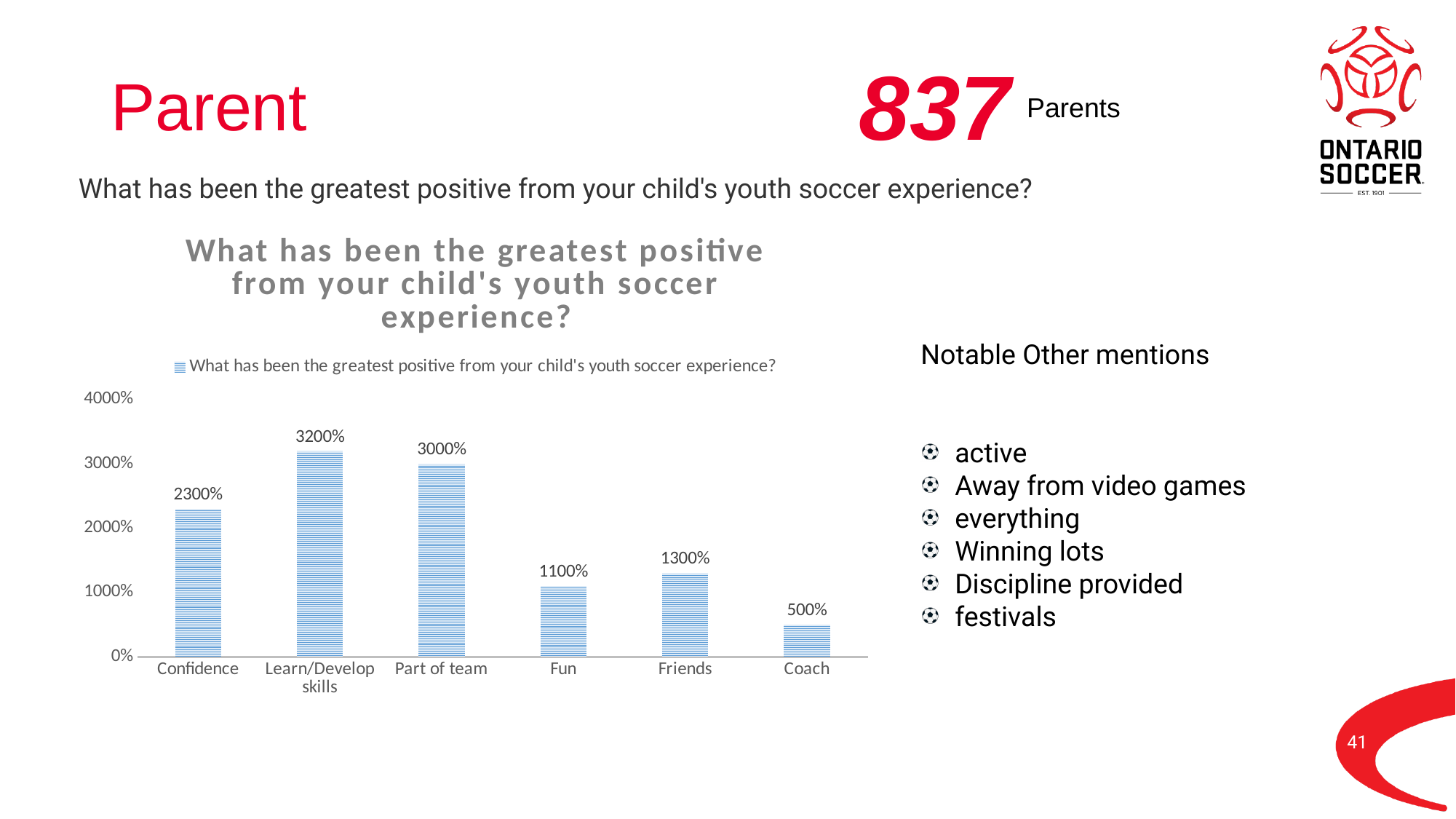

# Parent
837
 Parents
What has been the greatest positive from your child's youth soccer experience?

### Chart:

| Category | What has been the greatest positive from your child's youth soccer experience? |
|---|---|
| Confidence | 23.0 |
| Learn/Develop skills | 32.0 |
| Part of team | 30.0 |
| Fun | 11.0 |
| Friends | 13.0 |
| Coach | 5.0 |
Notable Other mentions

active
Away from video games
everything
Winning lots
Discipline provided
festivals

41